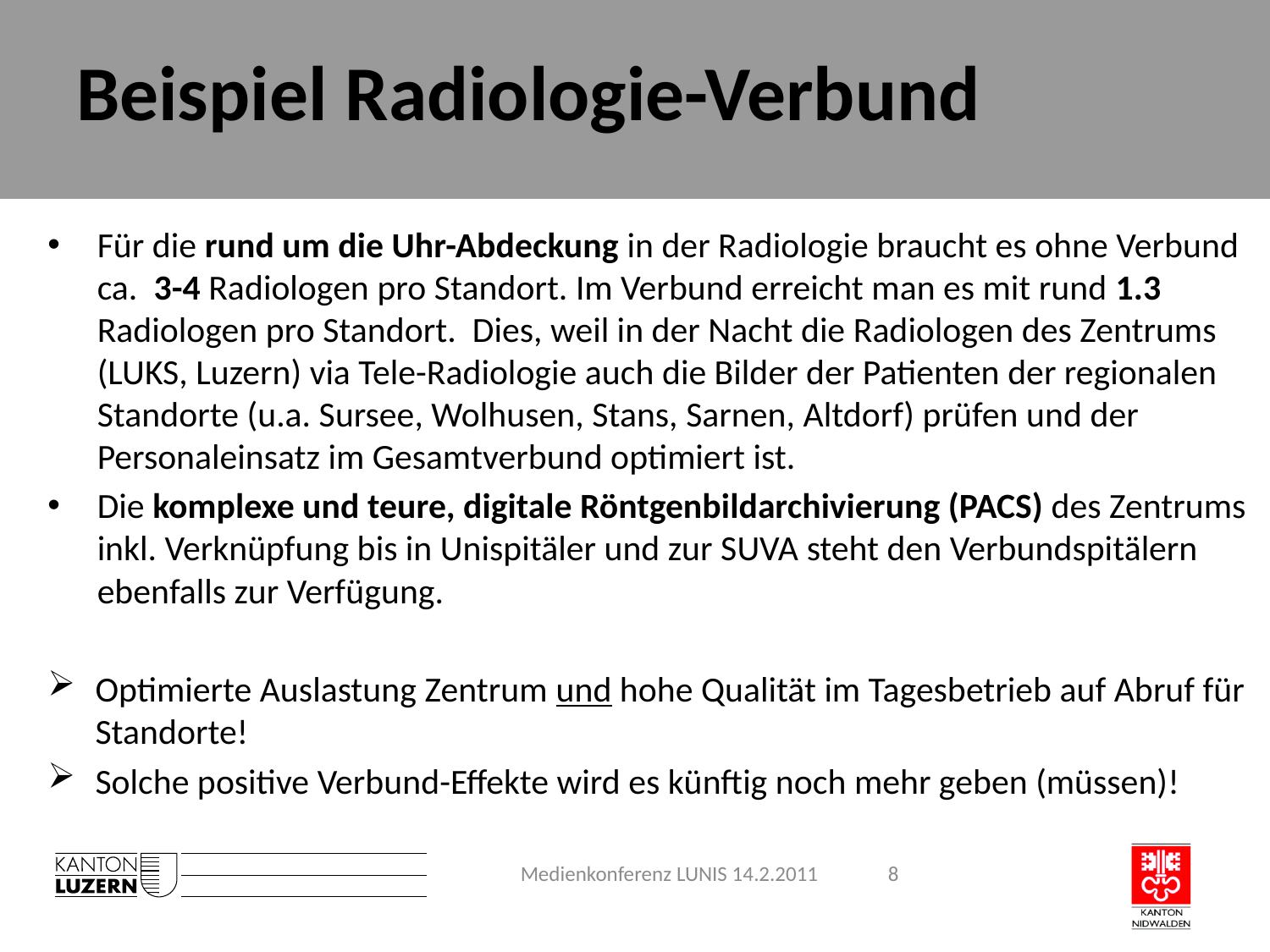

# Beispiel Radiologie-Verbund
Für die rund um die Uhr-Abdeckung in der Radiologie braucht es ohne Verbund ca.  3-4 Radiologen pro Standort. Im Verbund erreicht man es mit rund 1.3 Radiologen pro Standort.  Dies, weil in der Nacht die Radiologen des Zentrums (LUKS, Luzern) via Tele-Radiologie auch die Bilder der Patienten der regionalen Standorte (u.a. Sursee, Wolhusen, Stans, Sarnen, Altdorf) prüfen und der Personaleinsatz im Gesamtverbund optimiert ist.
Die komplexe und teure, digitale Röntgenbildarchivierung (PACS) des Zentrums inkl. Verknüpfung bis in Unispitäler und zur SUVA steht den Verbundspitälern ebenfalls zur Verfügung.

Optimierte Auslastung Zentrum und hohe Qualität im Tagesbetrieb auf Abruf für Standorte!
Solche positive Verbund-Effekte wird es künftig noch mehr geben (müssen)!

Medienkonferenz LUNIS 14.2.2011
8